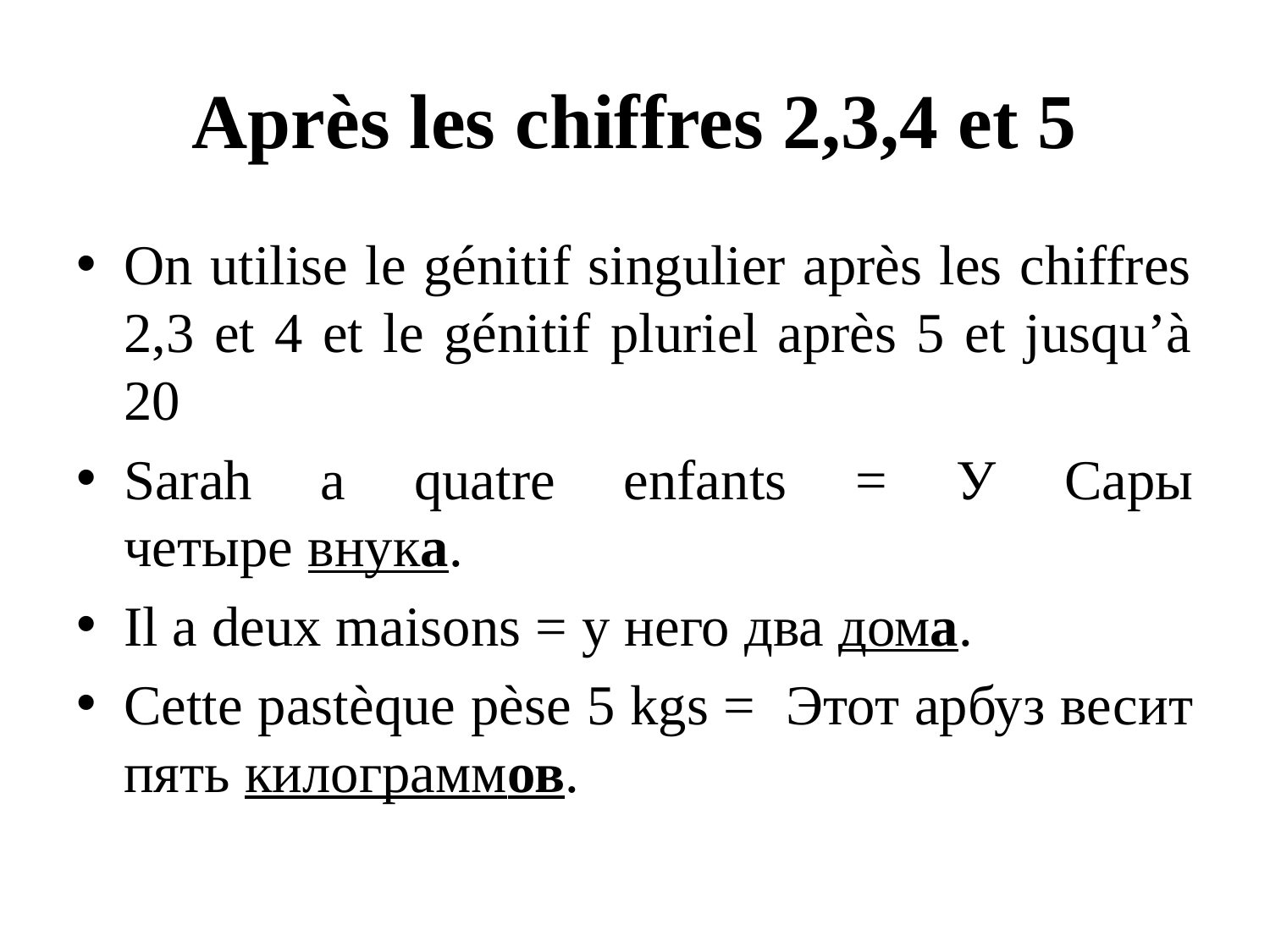

# Après les chiffres 2,3,4 et 5
On utilise le génitif singulier après les chiffres 2,3 et 4 et le génitif pluriel après 5 et jusqu’à 20
Sarah a quatre enfants = У Сары четыре внука.
Il a deux maisons = у него два дома.
Cette pastèque pèse 5 kgs =  Этот арбуз весит пять килограммов.